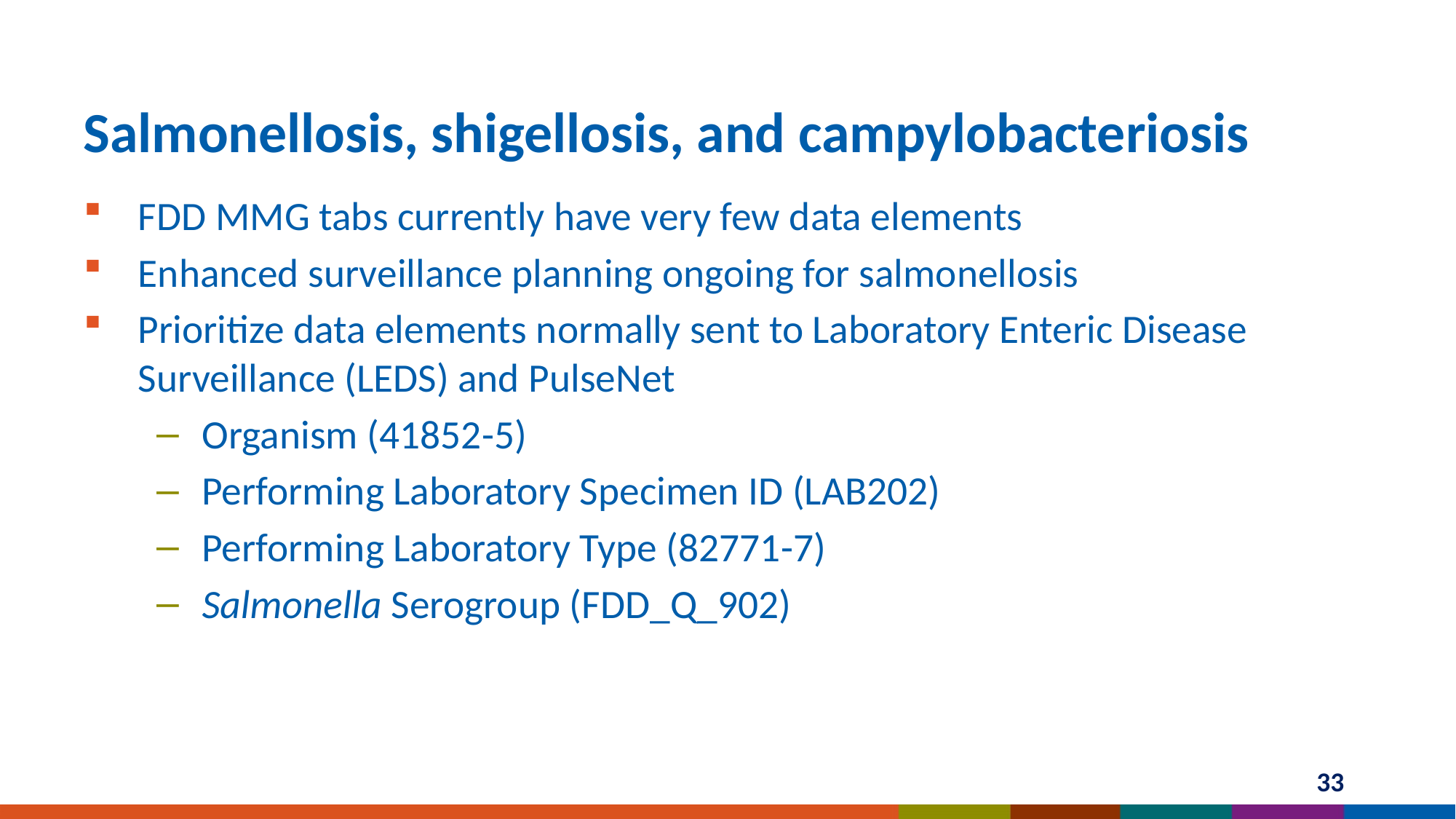

# Salmonellosis, shigellosis, and campylobacteriosis
FDD MMG tabs currently have very few data elements
Enhanced surveillance planning ongoing for salmonellosis
Prioritize data elements normally sent to Laboratory Enteric Disease Surveillance (LEDS) and PulseNet
Organism (41852-5)
Performing Laboratory Specimen ID (LAB202)
Performing Laboratory Type (82771-7)
Salmonella Serogroup (FDD_Q_902)